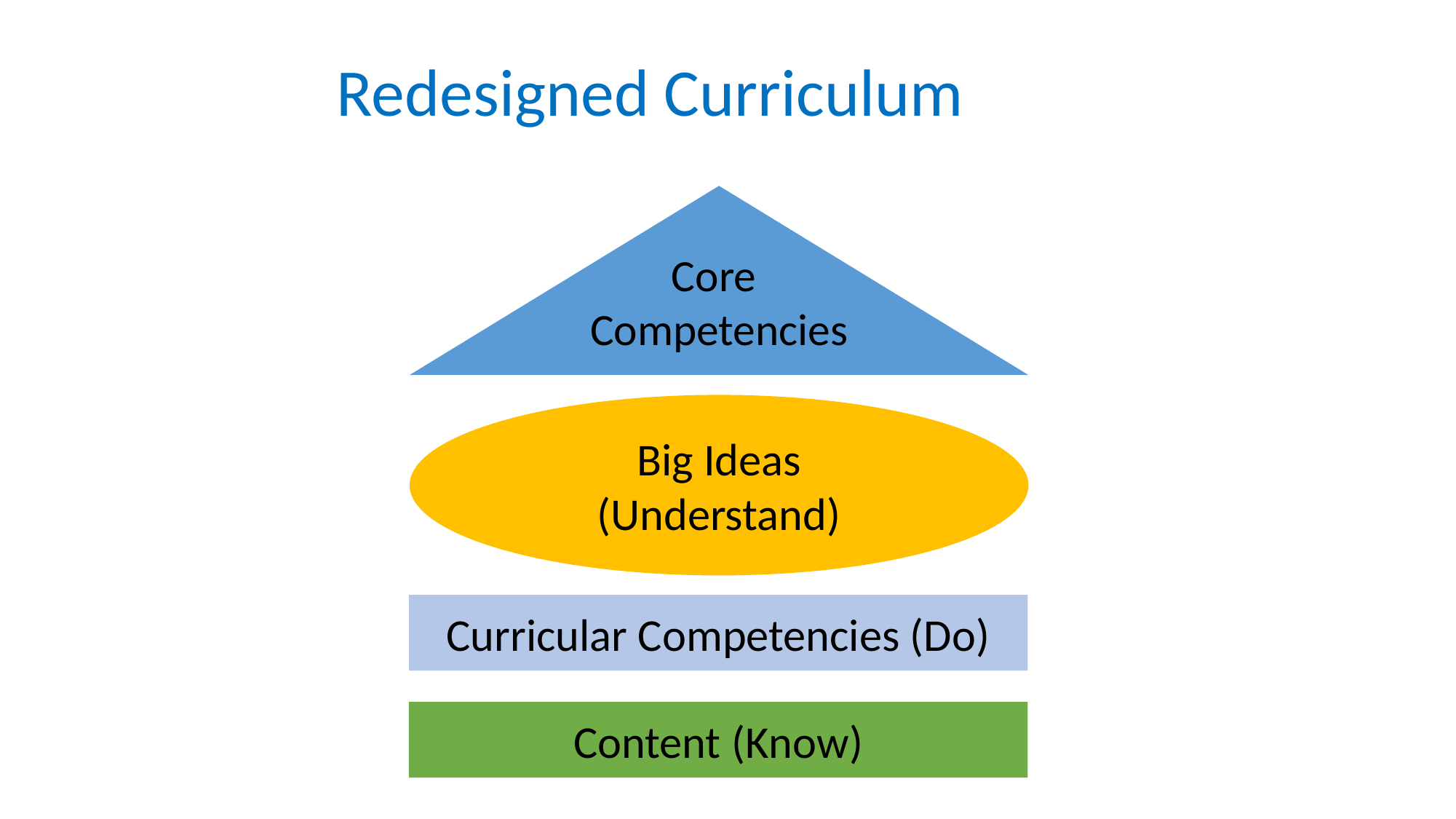

# Redesigned Curriculum
Core
Competencies

Big Ideas (Understand)
Curricular Competencies (Do)
Content (Know)